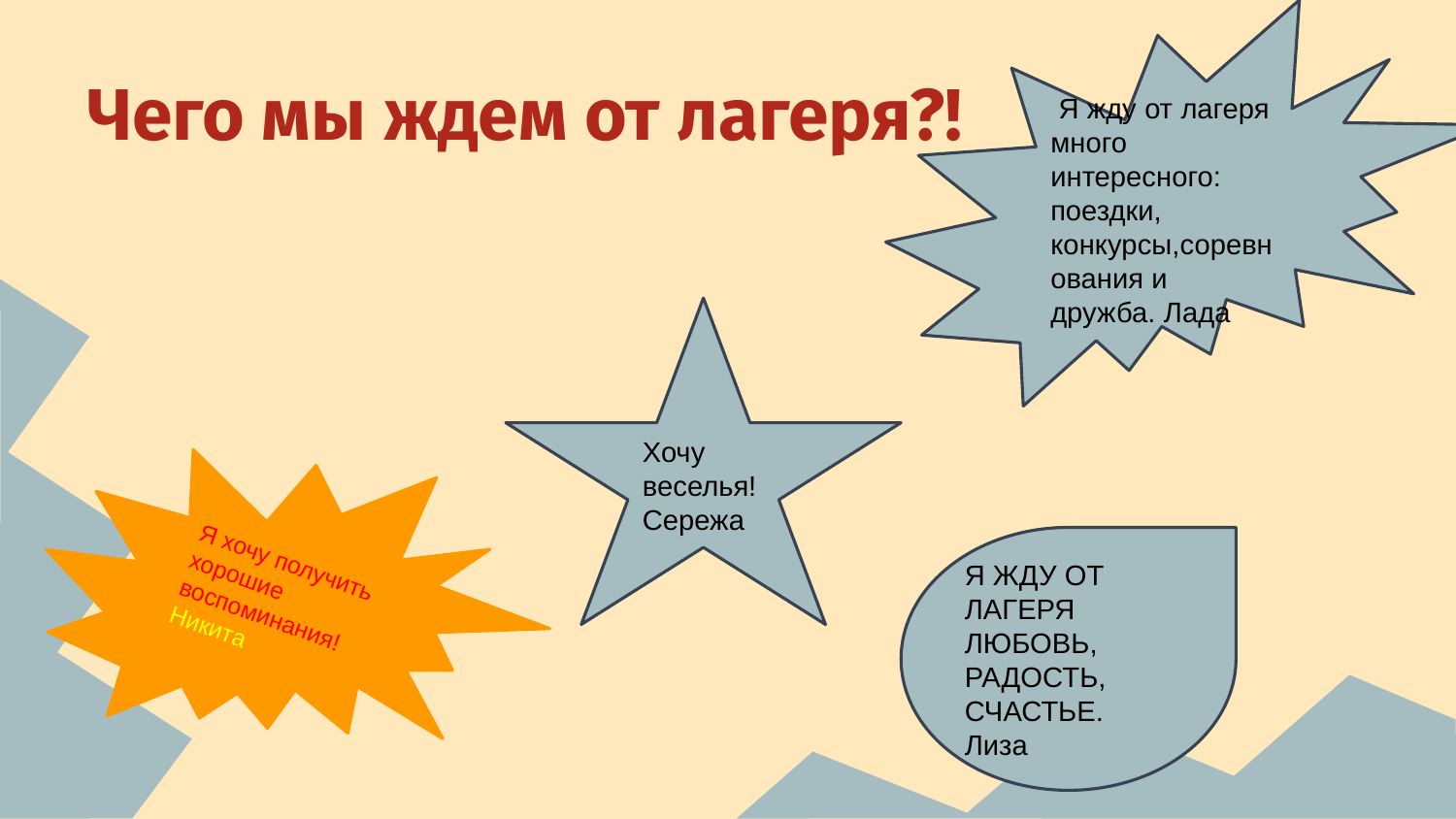

Я жду от лагеря много интересного:
поездки,
конкурсы,соревнования и дружба. Лада
# Чего мы ждем от лагеря?!

Хочу веселья!
Сережа
Я хочу получить хорошие воспоминания!
Никита
Я ЖДУ ОТ ЛАГЕРЯ ЛЮБОВЬ,
РАДОСТЬ,
СЧАСТЬЕ. Лиза